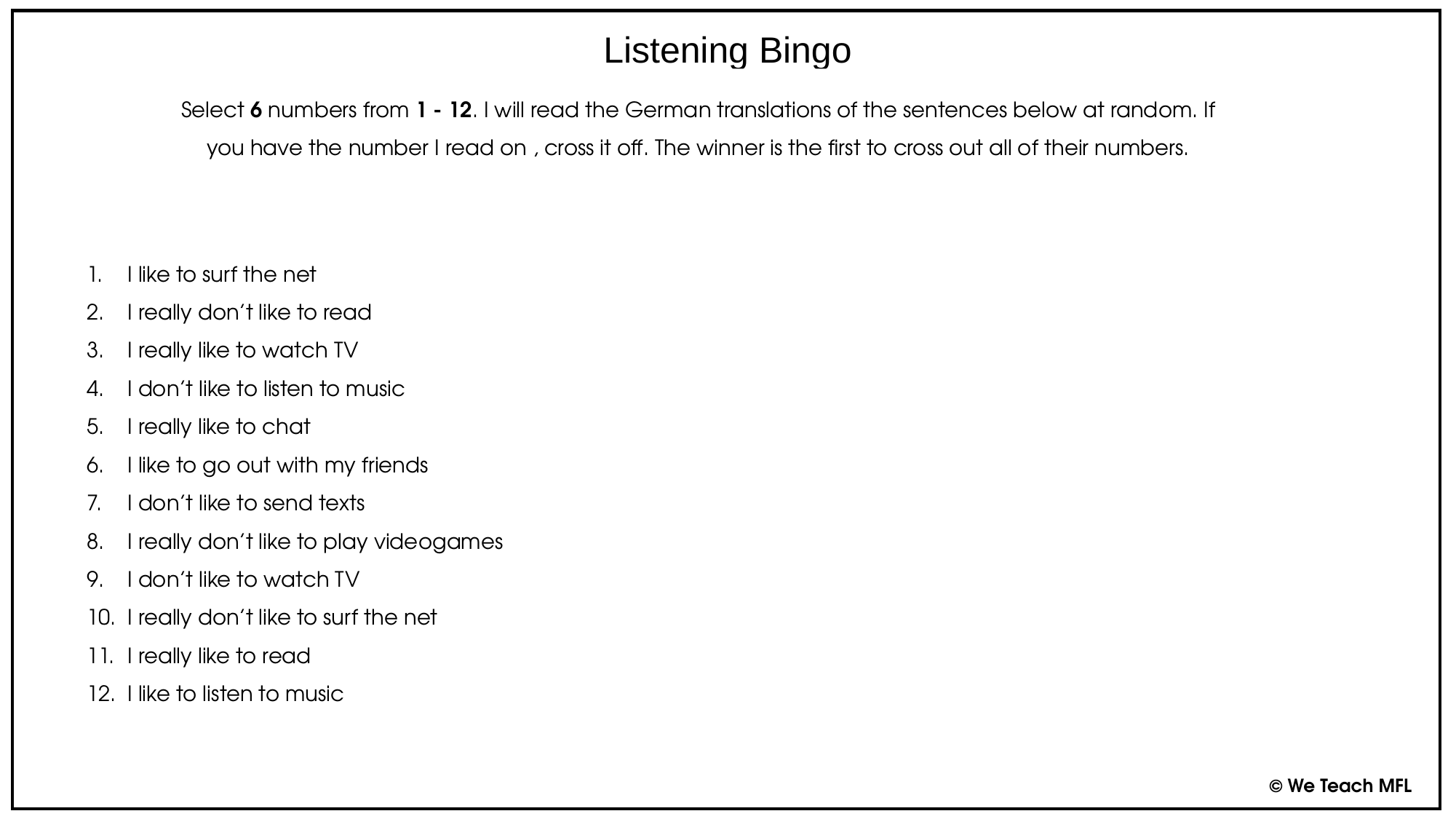

Listening Bingo
Select 6 numbers from 1 - 12. I will read the German translations of the sentences below at random. If you have the number I read on , cross it off. The winner is the first to cross out all of their numbers.

I like to surf the net
I really don’t like to read
I really like to watch TV
I don’t like to listen to music
I really like to chat
I like to go out with my friends
I don’t like to send texts
I really don’t like to play videogames
I don’t like to watch TV
I really don’t like to surf the net
I really like to read
I like to listen to music

© We Teach MFL